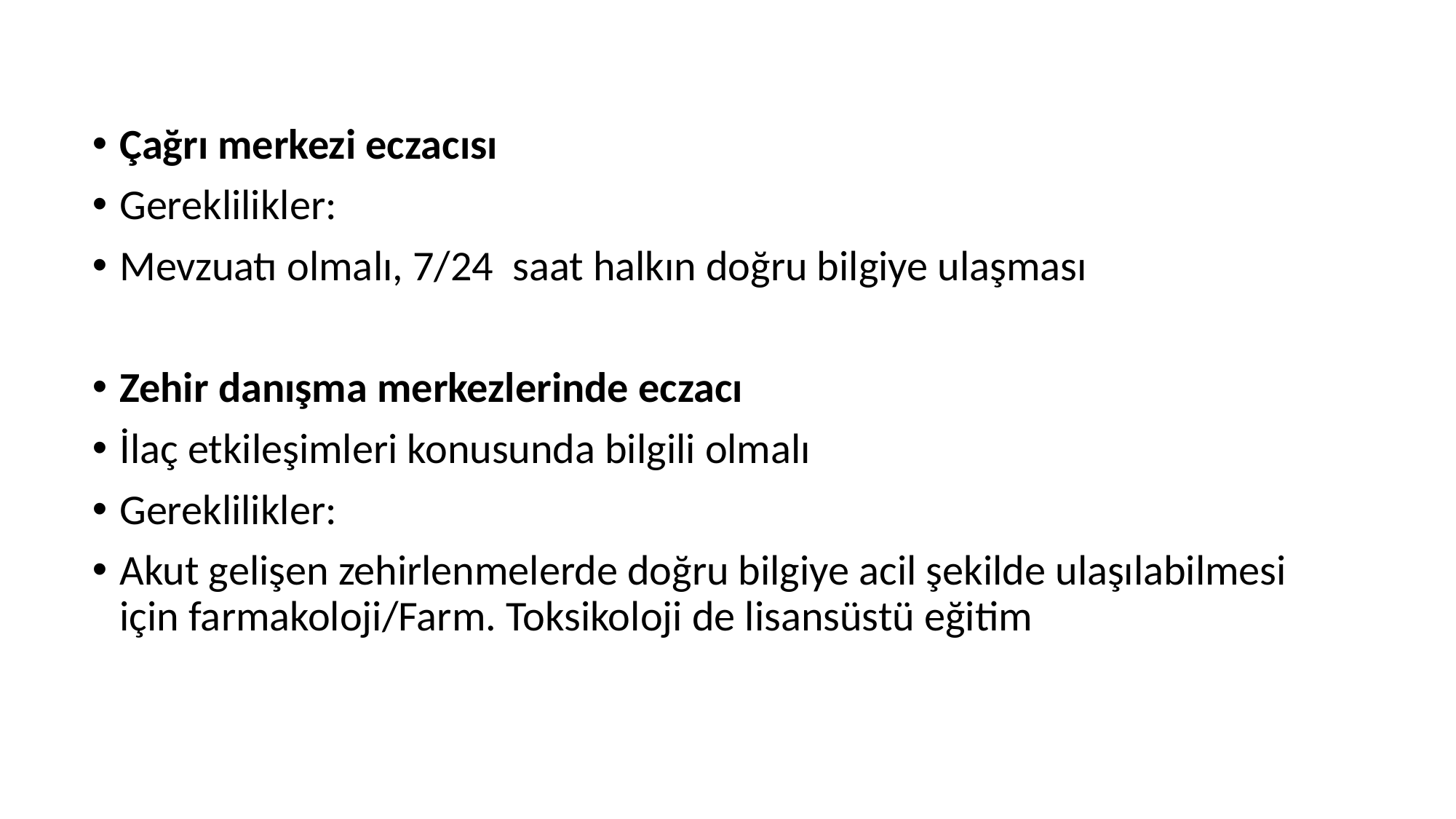

Çağrı merkezi eczacısı
Gereklilikler:
Mevzuatı olmalı, 7/24  saat halkın doğru bilgiye ulaşması

Zehir danışma merkezlerinde eczacı
İlaç etkileşimleri konusunda bilgili olmalı
Gereklilikler:
Akut gelişen zehirlenmelerde doğru bilgiye acil şekilde ulaşılabilmesi için farmakoloji/Farm. Toksikoloji de lisansüstü eğitim